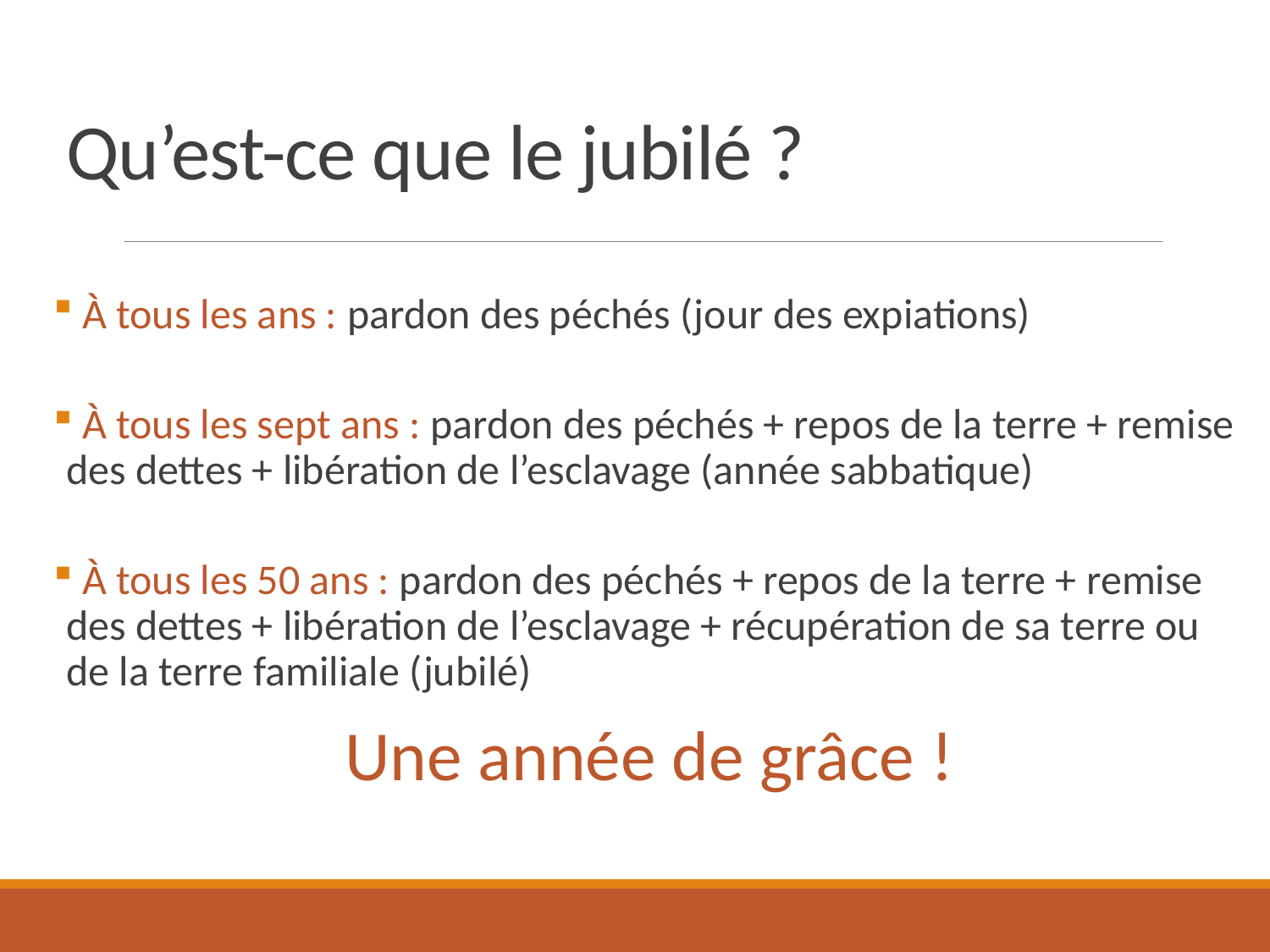

# Qu’est-ce que le jubilé ?
 À tous les ans : pardon des péchés (jour des expiations)

 À tous les sept ans : pardon des péchés + repos de la terre + remise des dettes + libération de l’esclavage (année sabbatique)

 À tous les 50 ans : pardon des péchés + repos de la terre + remise des dettes + libération de l’esclavage + récupération de sa terre ou de la terre familiale (jubilé)
Une année de grâce !